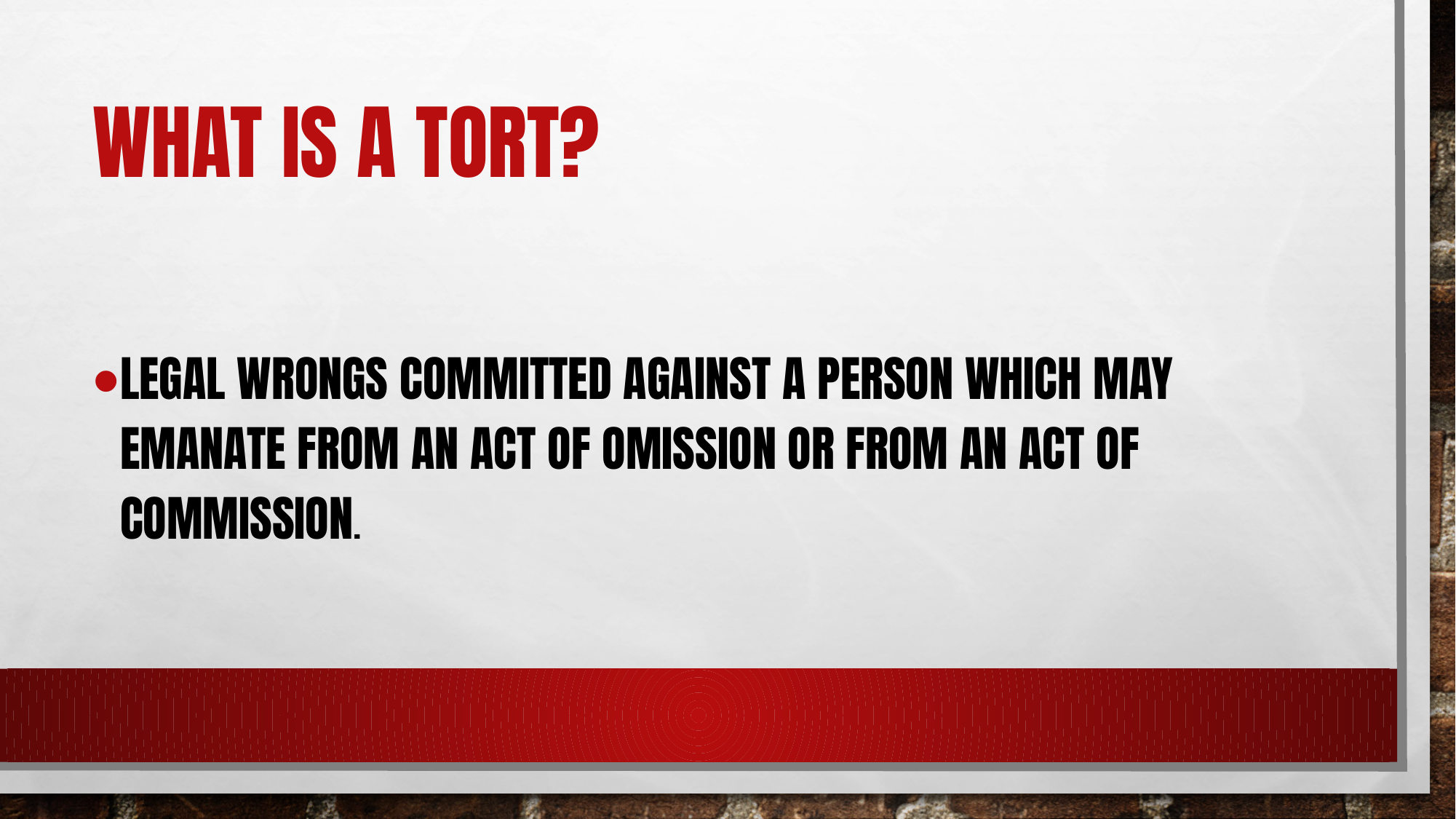

# What is a tort?
Legal wrongs committed against a person which may emanate from an act of omission or from an act of commission.